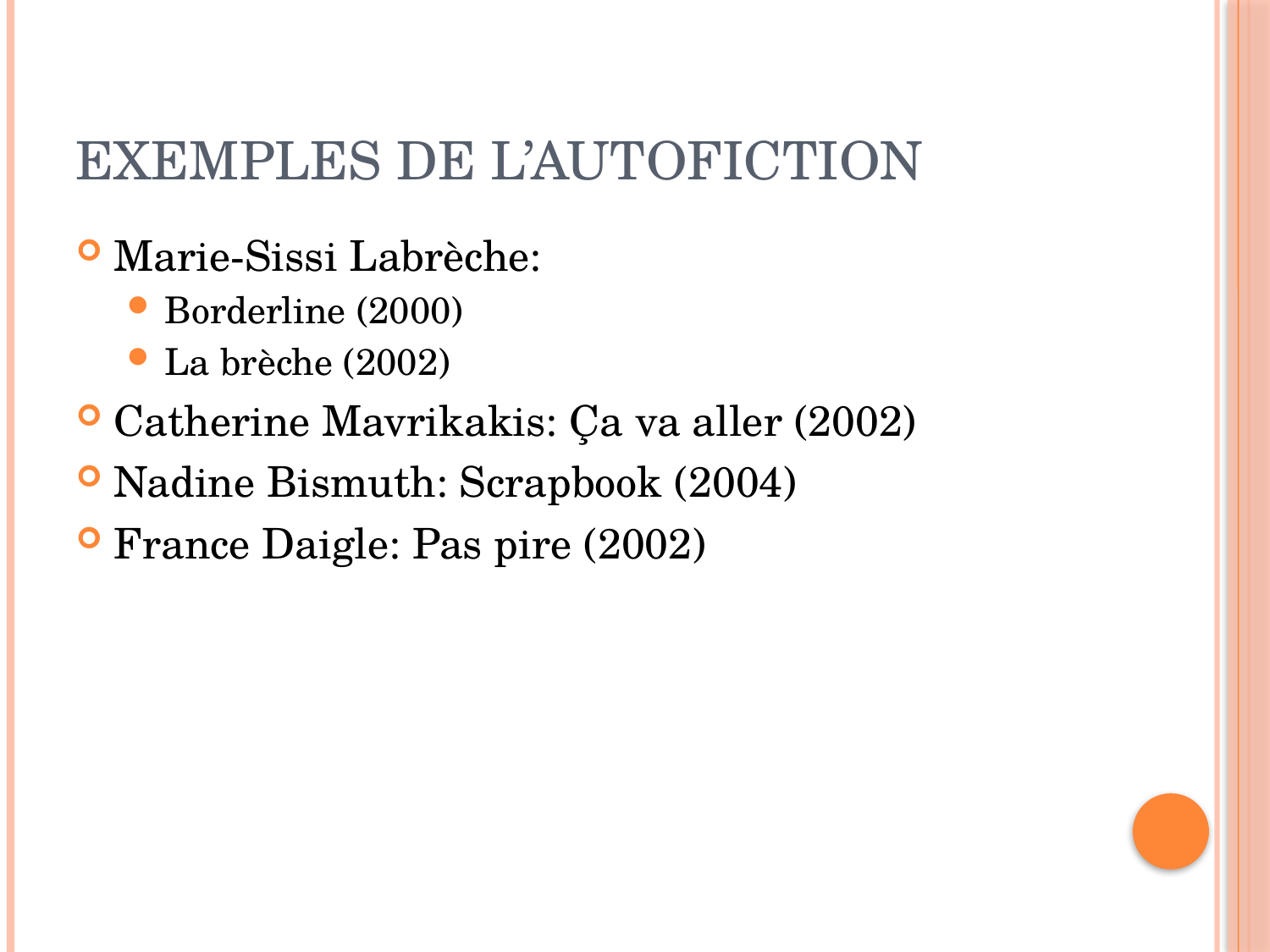

# Exemples de l’autofiction
Marie-Sissi Labrèche:
Borderline (2000)
La brèche (2002)
Catherine Mavrikakis: Ça va aller (2002)
Nadine Bismuth: Scrapbook (2004)
France Daigle: Pas pire (2002)